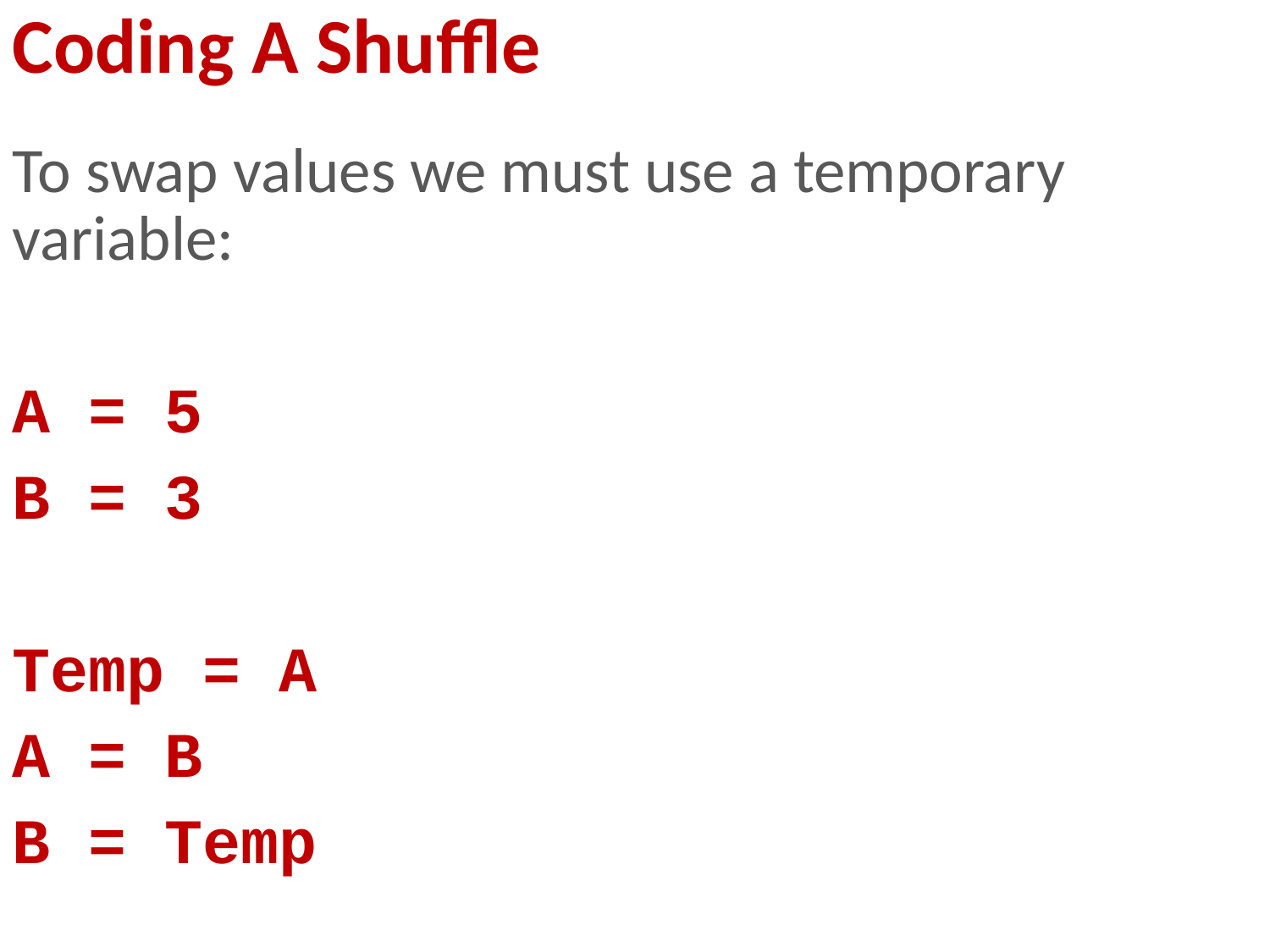

Coding A Shuffle
To swap values we must use a temporary variable:

A = 5
B = 3

Temp = A
A = B
B = Temp